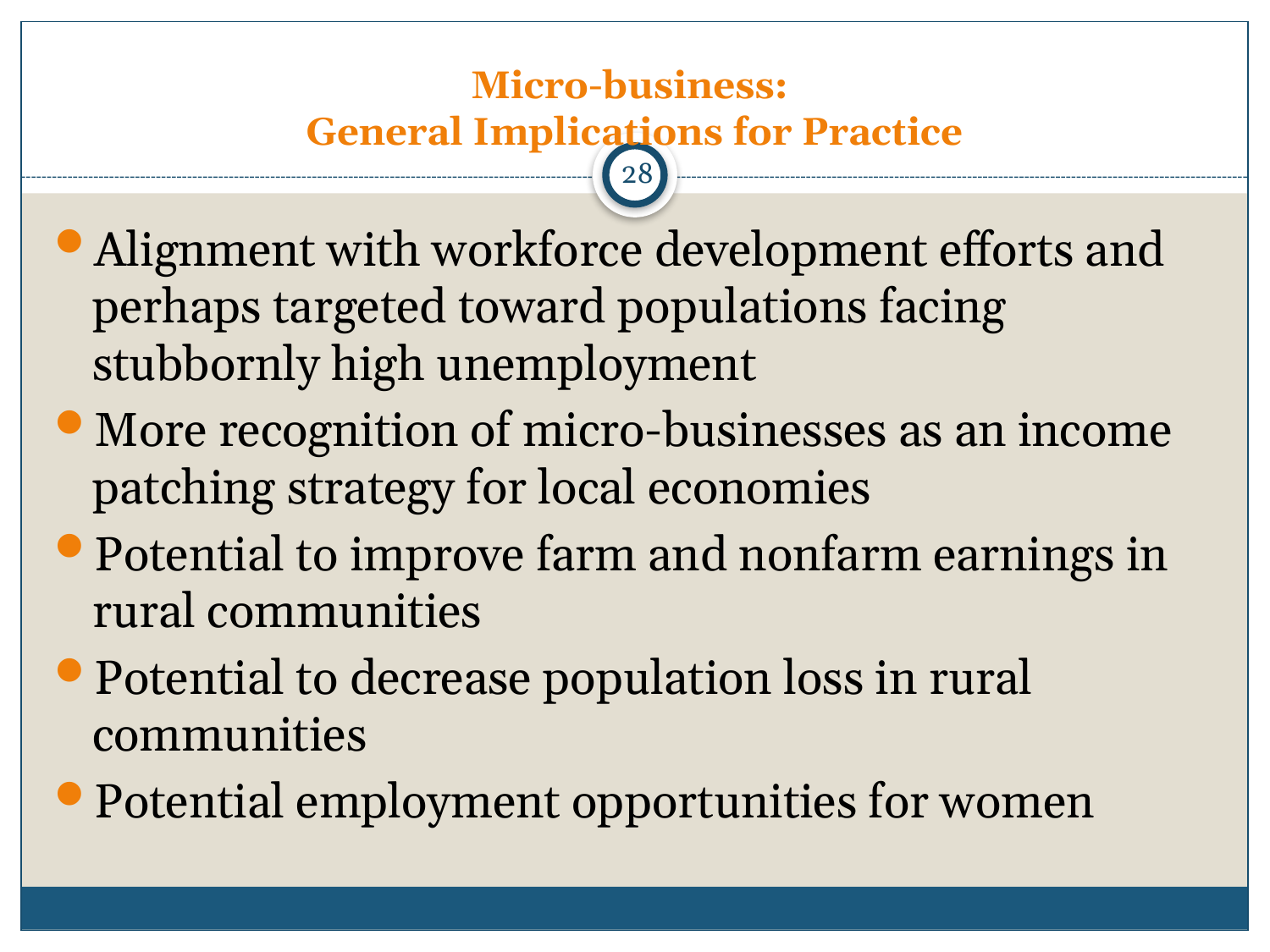

# Micro-business: General Implications for Practice
28
Alignment with workforce development efforts and perhaps targeted toward populations facing stubbornly high unemployment
More recognition of micro-businesses as an income patching strategy for local economies
Potential to improve farm and nonfarm earnings in rural communities
Potential to decrease population loss in rural communities
Potential employment opportunities for women